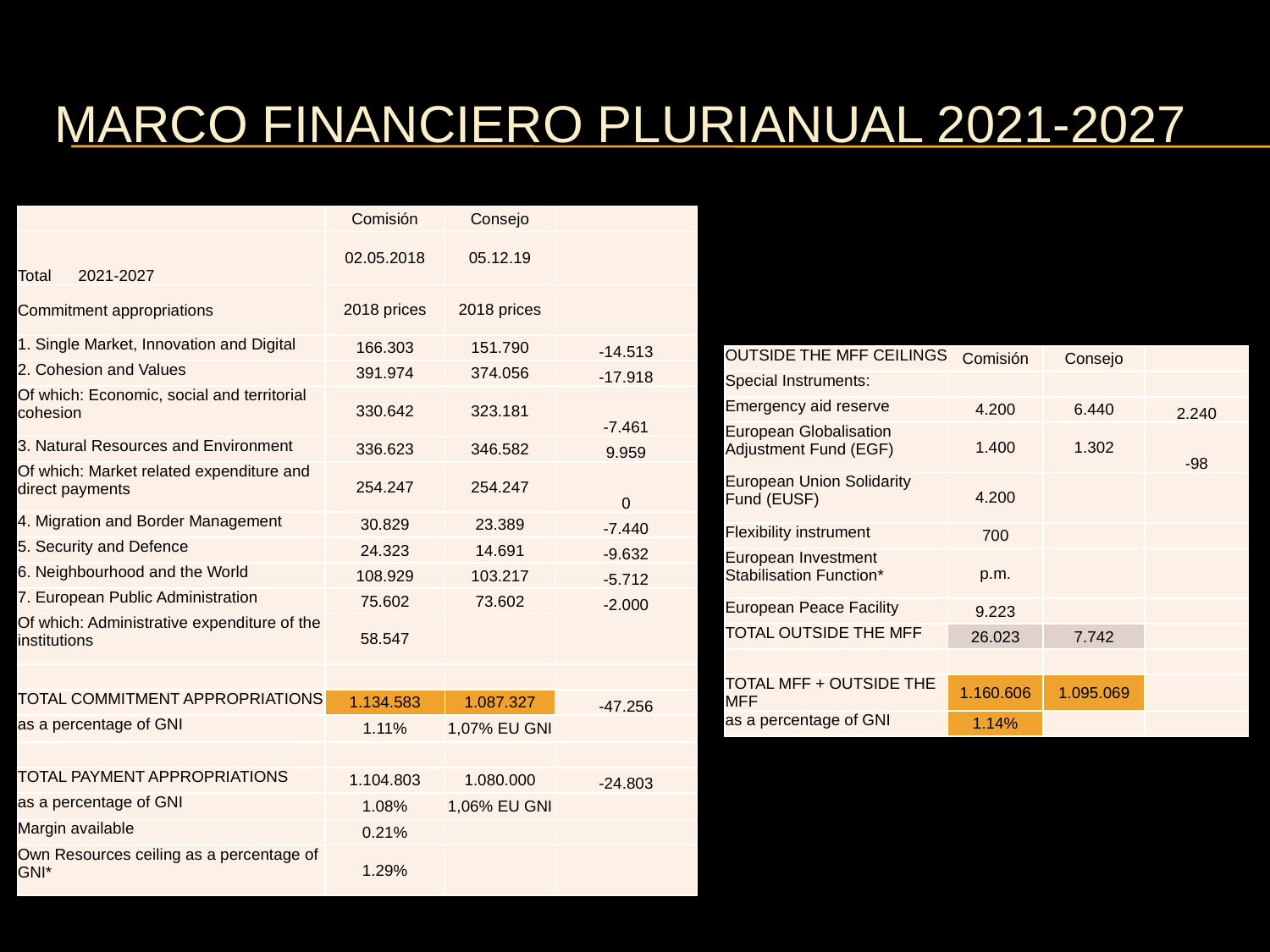

# Marco financiero plurianual 2021-2027
|  | Comisión | Consejo |  |
| --- | --- | --- | --- |
| Total 2021-2027 | 02.05.2018 | 05.12.19 |  |
| Commitment appropriations | 2018 prices | 2018 prices |  |
| 1. Single Market, Innovation and Digital | 166.303 | 151.790 | -14.513 |
| 2. Cohesion and Values | 391.974 | 374.056 | -17.918 |
| Of which: Economic, social and territorial cohesion | 330.642 | 323.181 | -7.461 |
| 3. Natural Resources and Environment | 336.623 | 346.582 | 9.959 |
| Of which: Market related expenditure and direct payments | 254.247 | 254.247 | 0 |
| 4. Migration and Border Management | 30.829 | 23.389 | -7.440 |
| 5. Security and Defence | 24.323 | 14.691 | -9.632 |
| 6. Neighbourhood and the World | 108.929 | 103.217 | -5.712 |
| 7. European Public Administration | 75.602 | 73.602 | -2.000 |
| Of which: Administrative expenditure of the institutions | 58.547 |  |  |
|  |  |  |  |
| TOTAL COMMITMENT APPROPRIATIONS | 1.134.583 | 1.087.327 | -47.256 |
| as a percentage of GNI | 1.11% | 1,07% EU GNI |  |
|  |  |  |  |
| TOTAL PAYMENT APPROPRIATIONS | 1.104.803 | 1.080.000 | -24.803 |
| as a percentage of GNI | 1.08% | 1,06% EU GNI |  |
| Margin available | 0.21% |  |  |
| Own Resources ceiling as a percentage of GNI\* | 1.29% |  |  |
| OUTSIDE THE MFF CEILINGS | Comisión | Consejo |  |
| --- | --- | --- | --- |
| Special Instruments: |  |  |  |
| Emergency aid reserve | 4.200 | 6.440 | 2.240 |
| European Globalisation Adjustment Fund (EGF) | 1.400 | 1.302 | -98 |
| European Union Solidarity Fund (EUSF) | 4.200 |  |  |
| Flexibility instrument | 700 |  |  |
| European Investment Stabilisation Function\* | p.m. |  |  |
| European Peace Facility | 9.223 |  |  |
| TOTAL OUTSIDE THE MFF | 26.023 | 7.742 |  |
|  |  |  |  |
| TOTAL MFF + OUTSIDE THE MFF | 1.160.606 | 1.095.069 |  |
| as a percentage of GNI | 1.14% |  |  |